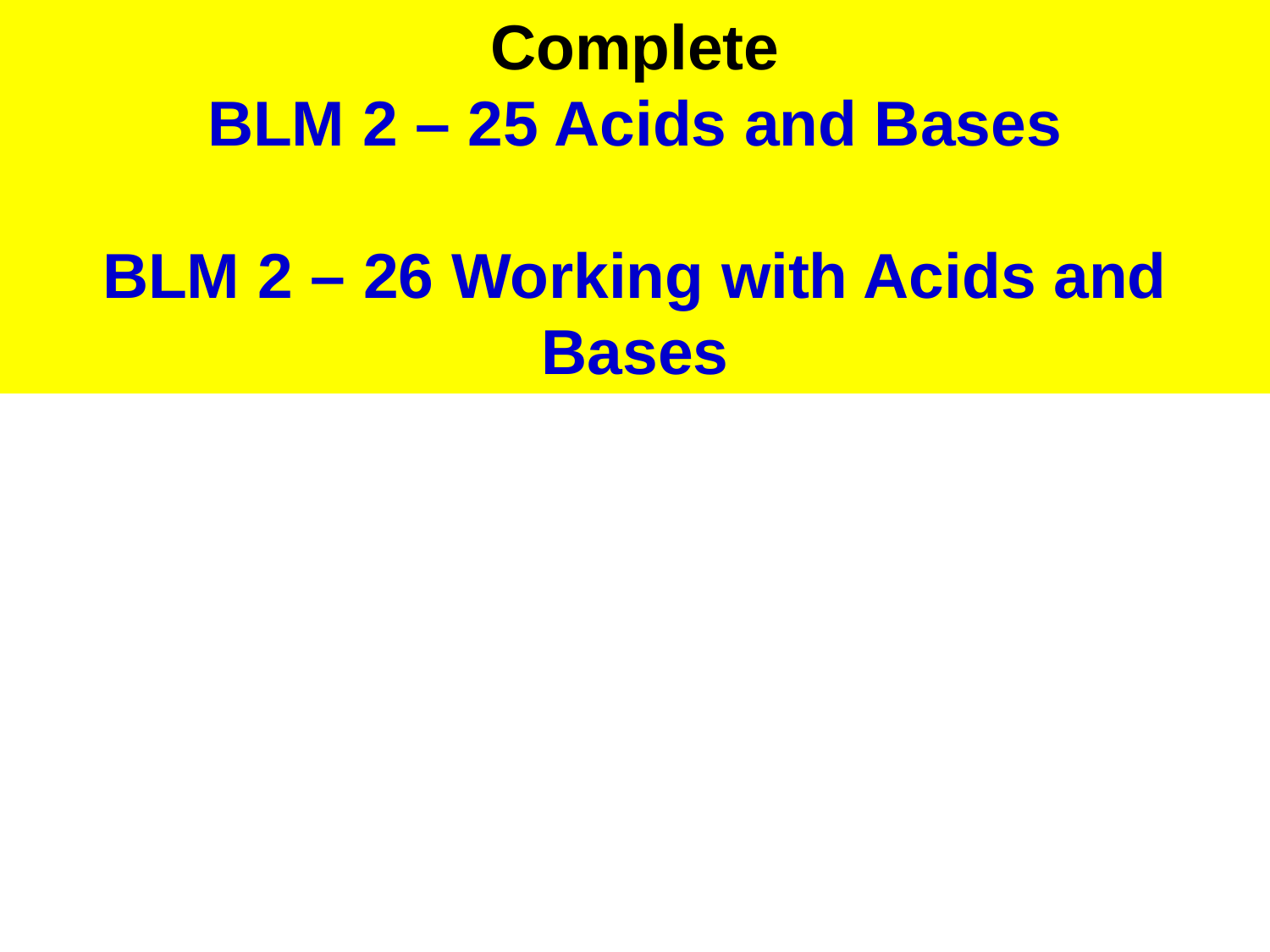

Complete
BLM 2 – 25 Acids and Bases

BLM 2 – 26 Working with Acids and Bases